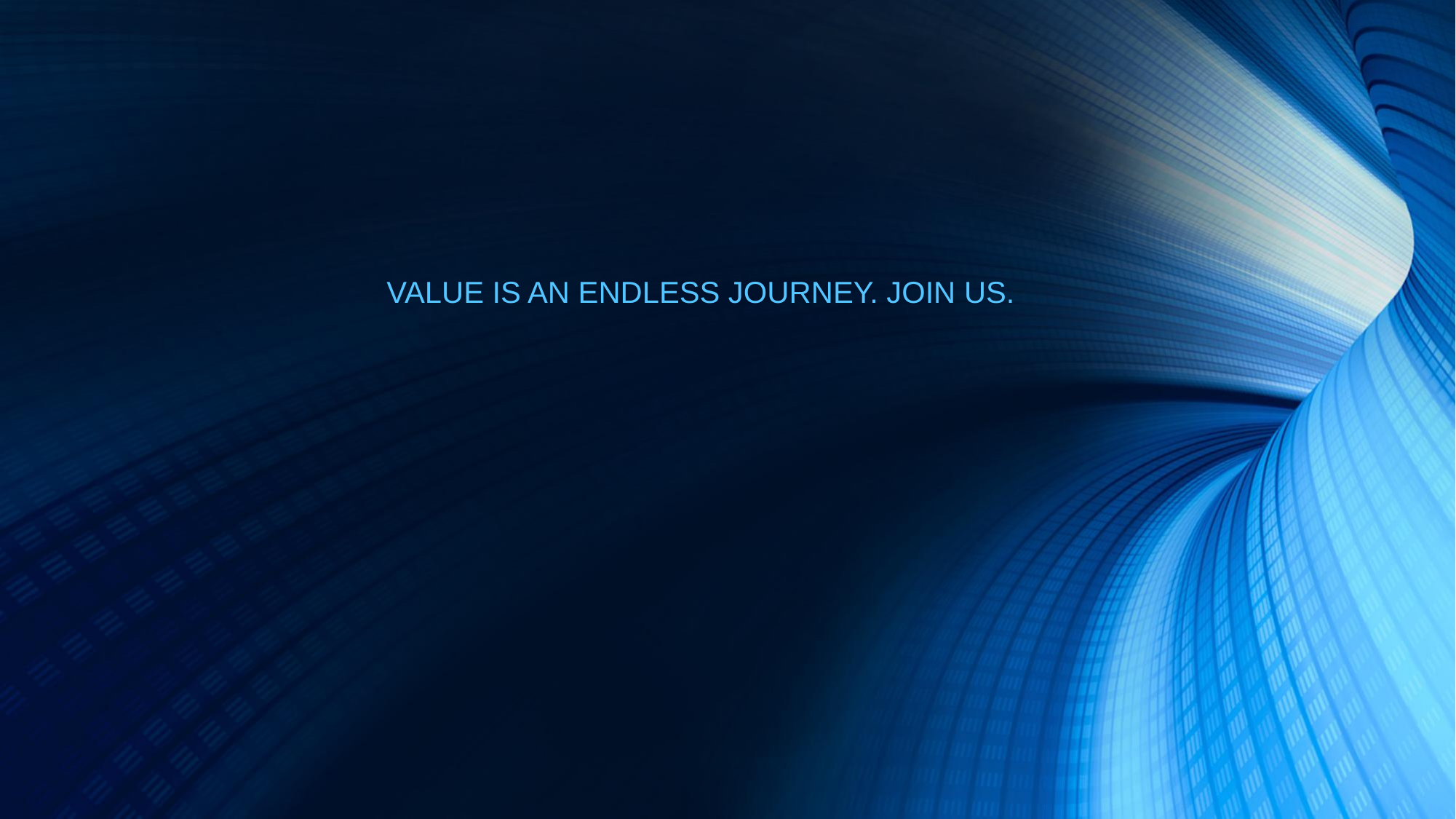

VALUE IS AN ENDLESS JOURNEY. JOIN US.